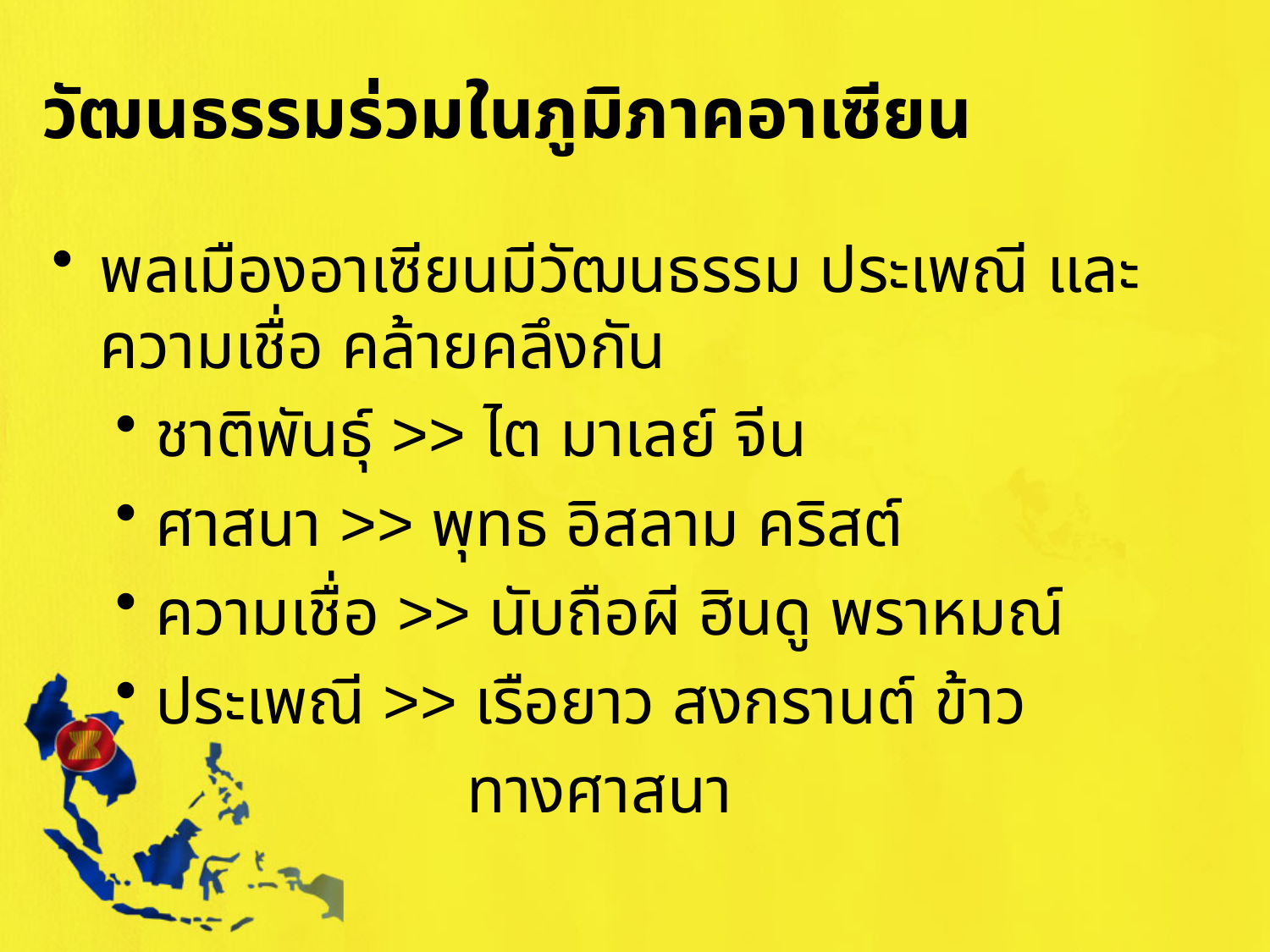

# วัฒนธรรมร่วมในภูมิภาคอาเซียน
พลเมืองอาเซียนมีวัฒนธรรม ประเพณี และความเชื่อ คล้ายคลึงกัน
ชาติพันธ์ุ >> ไต มาเลย์ จีน
ศาสนา >> พุทธ อิสลาม คริสต์
ความเชื่อ >> นับถือผี ฮินดู พราหมณ์
ประเพณี >> เรือยาว สงกรานต์ ข้าว
                    ทางศาสนา